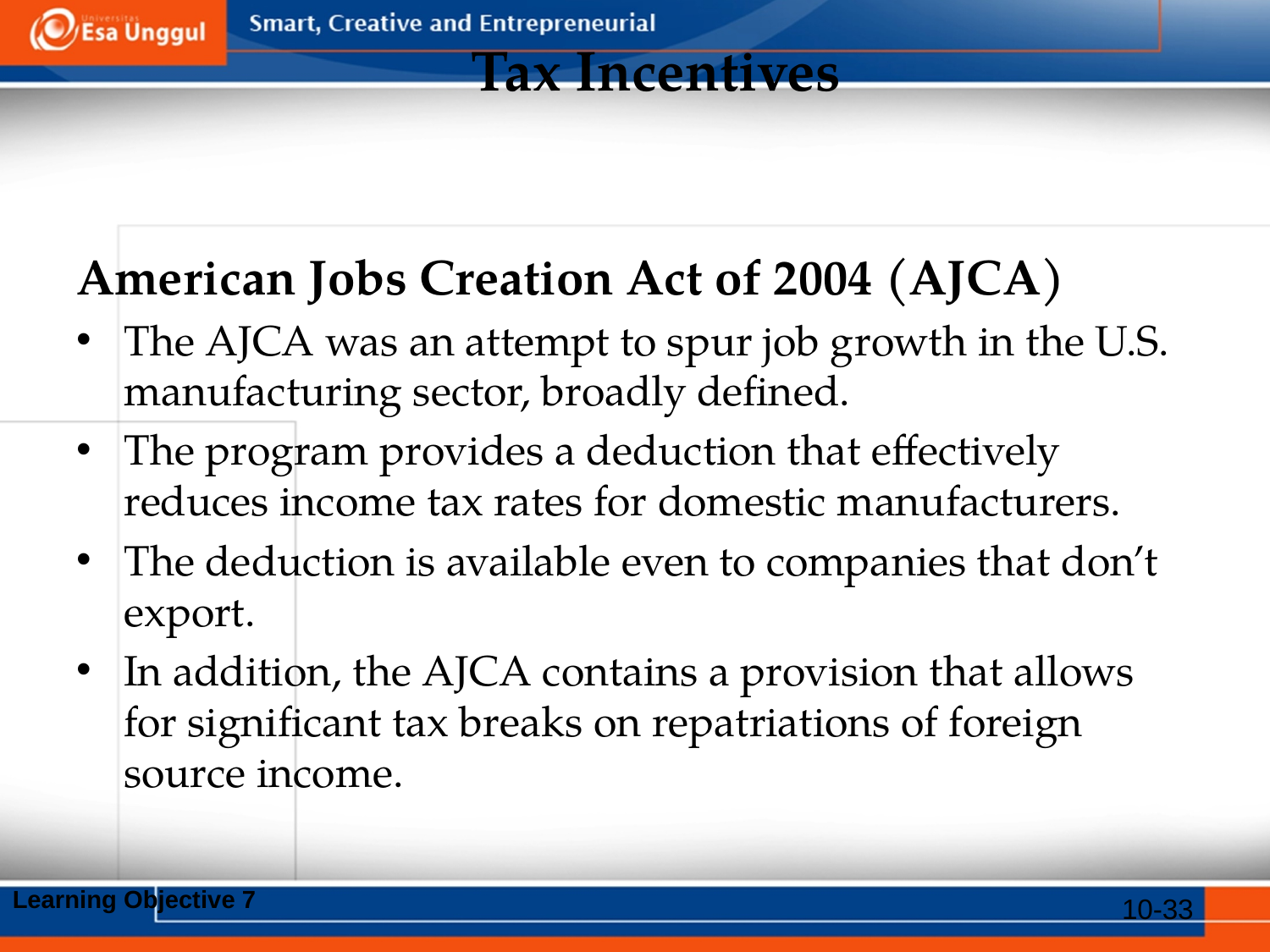

# Tax Incentives
American Jobs Creation Act of 2004 (AJCA)
The AJCA was an attempt to spur job growth in the U.S. manufacturing sector, broadly defined.
The program provides a deduction that effectively reduces income tax rates for domestic manufacturers.
The deduction is available even to companies that don’t export.
In addition, the AJCA contains a provision that allows for significant tax breaks on repatriations of foreign source income.
Learning Objective 7
10-33